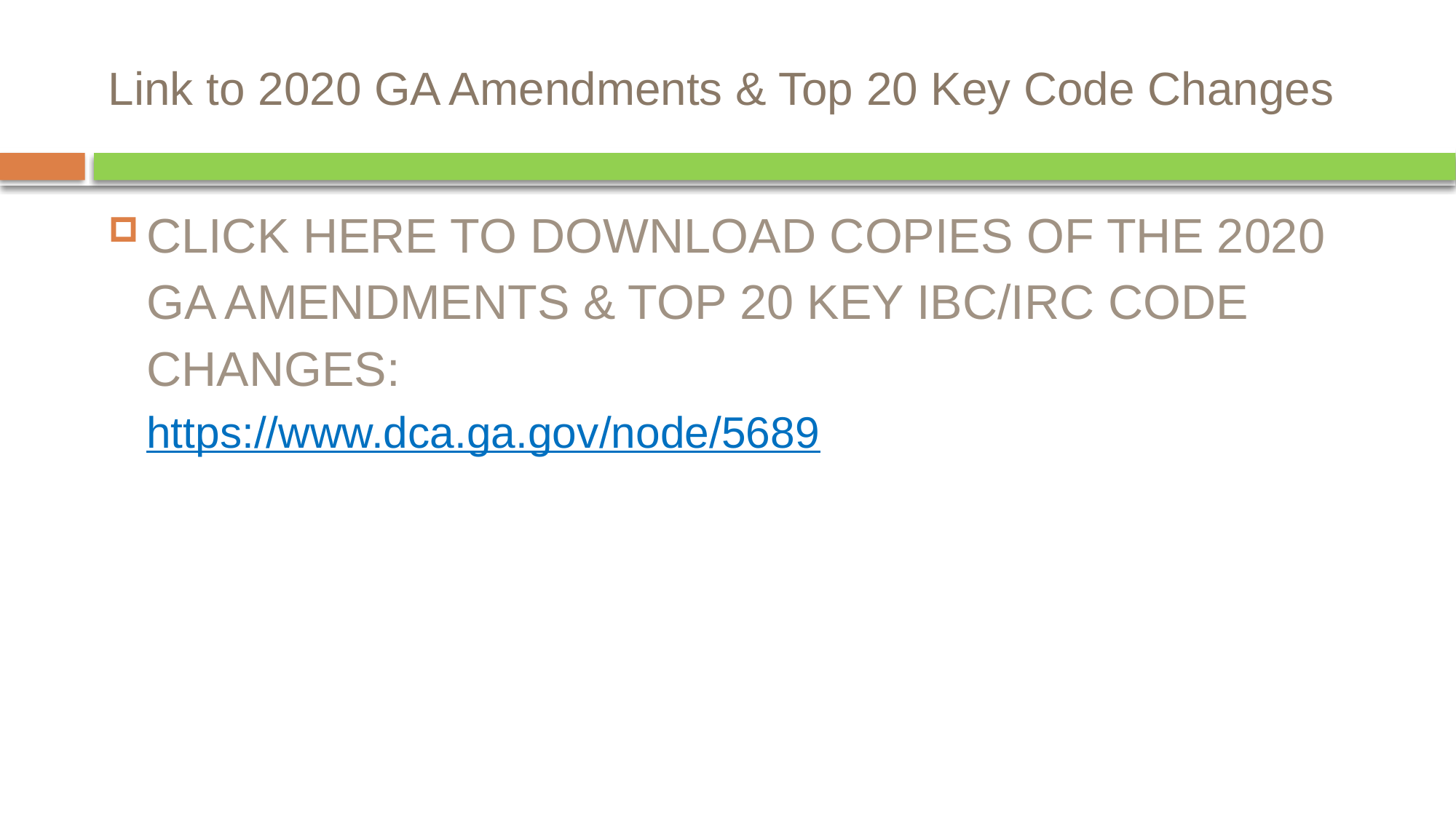

# Link to 2020 GA Amendments & Top 20 Key Code Changes
CLICK HERE TO DOWNLOAD COPIES OF THE 2020 GA AMENDMENTS & TOP 20 KEY IBC/IRC CODE CHANGES:
https://www.dca.ga.gov/node/5689